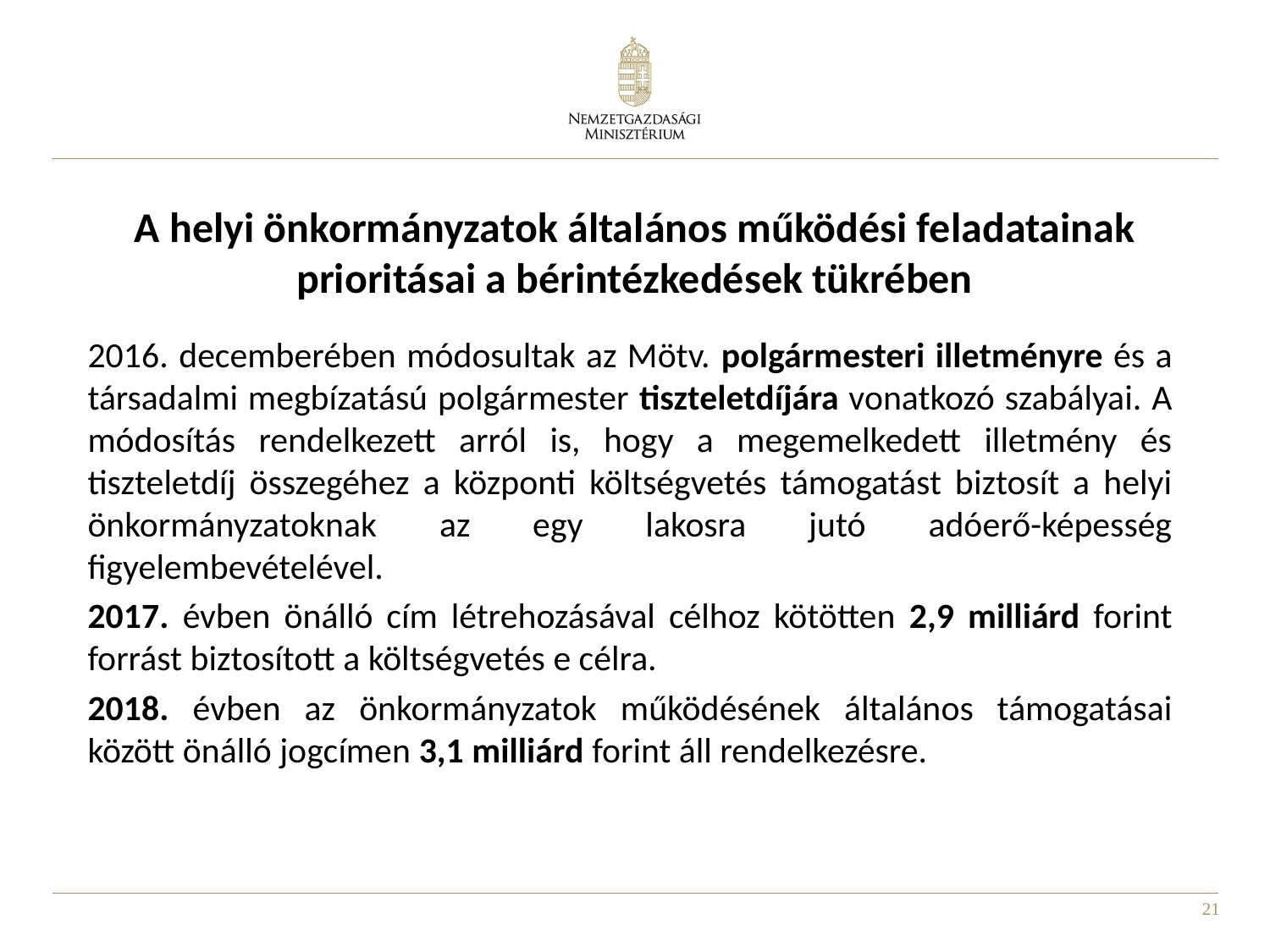

# A helyi önkormányzatok általános működési feladatainak prioritásai a bérintézkedések tükrében
2016. decemberében módosultak az Mötv. polgármesteri illetményre és a társadalmi megbízatású polgármester tiszteletdíjára vonatkozó szabályai. A módosítás rendelkezett arról is, hogy a megemelkedett illetmény és tiszteletdíj összegéhez a központi költségvetés támogatást biztosít a helyi önkormányzatoknak az egy lakosra jutó adóerő-képesség figyelembevételével.
2017. évben önálló cím létrehozásával célhoz kötötten 2,9 milliárd forint forrást biztosított a költségvetés e célra.
2018. évben az önkormányzatok működésének általános támogatásai között önálló jogcímen 3,1 milliárd forint áll rendelkezésre.